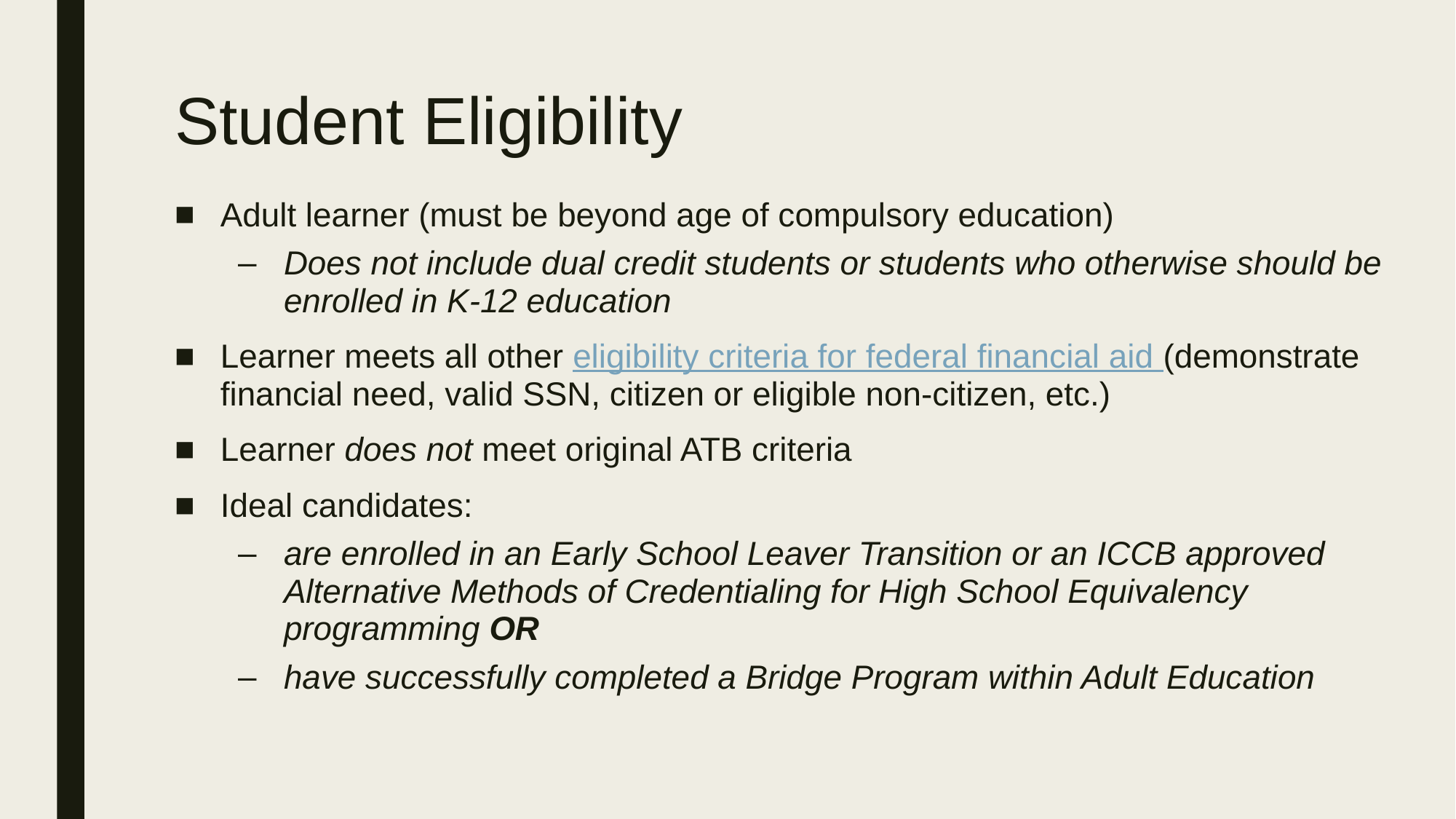

# Student Eligibility
Adult learner (must be beyond age of compulsory education)
Does not include dual credit students or students who otherwise should be enrolled in K-12 education
Learner meets all other eligibility criteria for federal financial aid (demonstrate financial need, valid SSN, citizen or eligible non-citizen, etc.)
Learner does not meet original ATB criteria
Ideal candidates:
are enrolled in an Early School Leaver Transition or an ICCB approved Alternative Methods of Credentialing for High School Equivalency programming OR
have successfully completed a Bridge Program within Adult Education